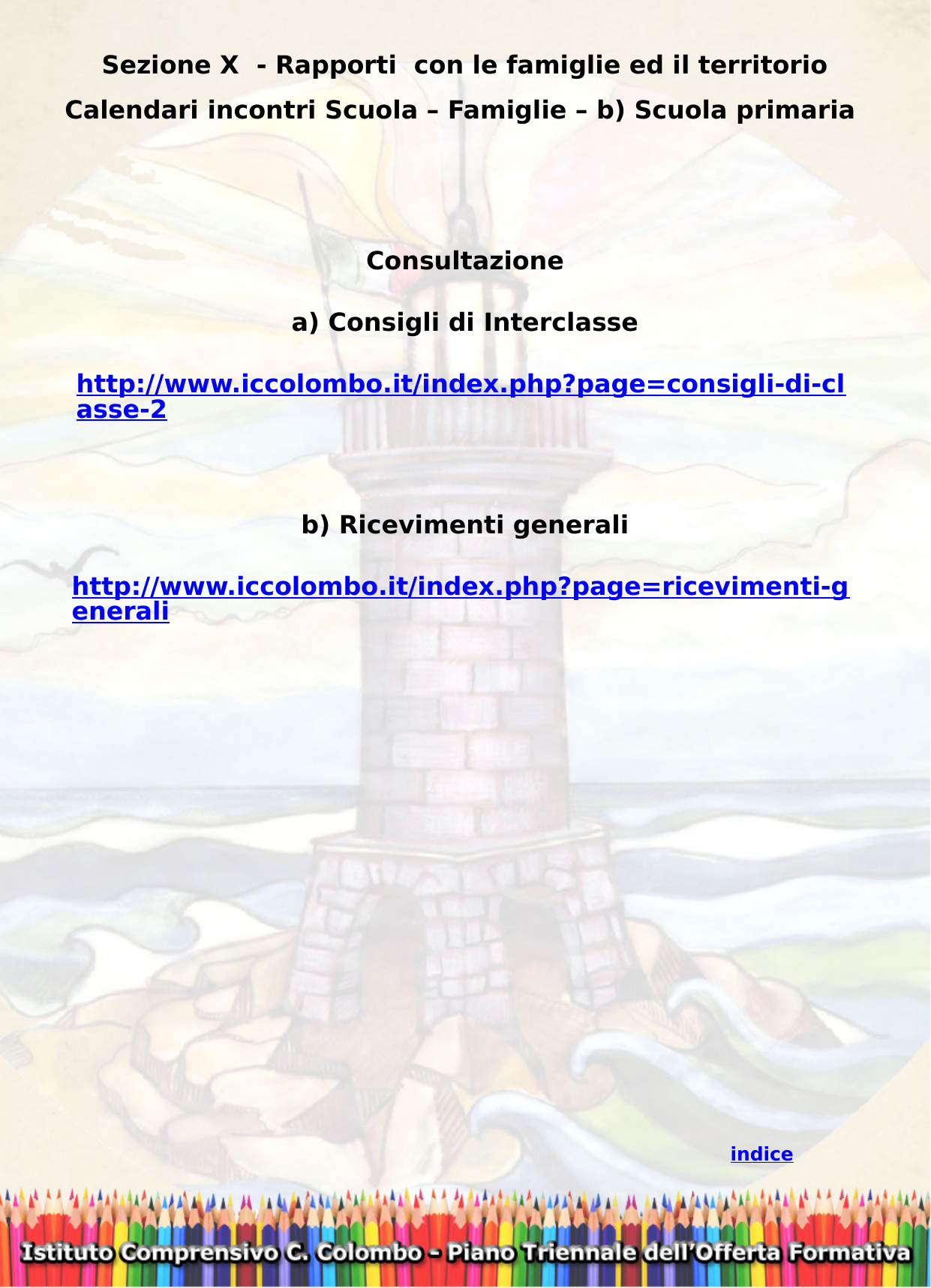

Sezione X  - Rapporti  con le famiglie ed il territorio
Calendari incontri Scuola – Famiglie – b) Scuola primaria
Consultazione
a) Consigli di Interclasse
http://www.iccolombo.it/index.php?page=consigli-di-classe-2

b) Ricevimenti generali
http://www.iccolombo.it/index.php?page=ricevimenti-generali

indice